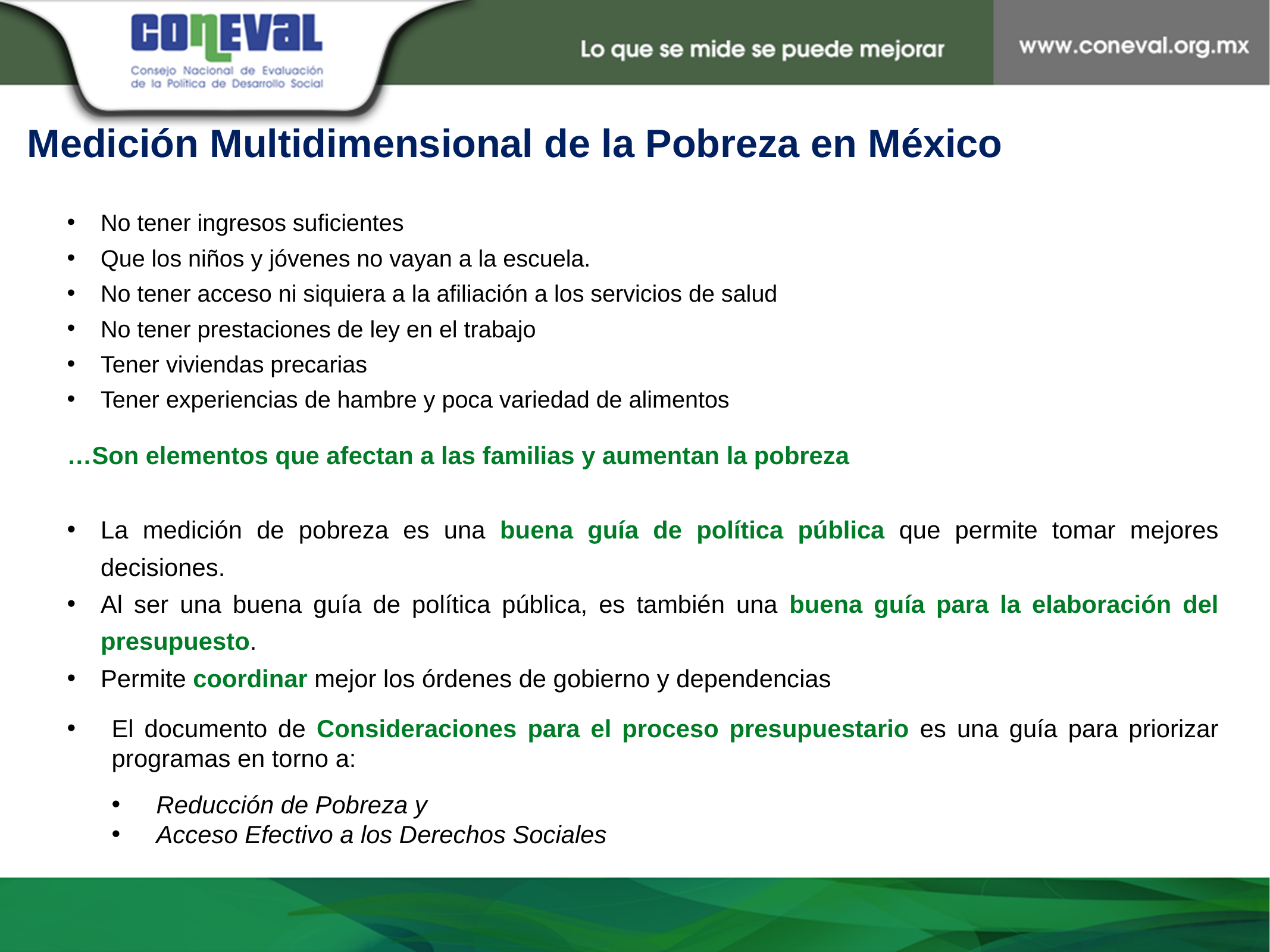

Medición Multidimensional de la Pobreza en México
No tener ingresos suficientes
Que los niños y jóvenes no vayan a la escuela.
No tener acceso ni siquiera a la afiliación a los servicios de salud
No tener prestaciones de ley en el trabajo
Tener viviendas precarias
Tener experiencias de hambre y poca variedad de alimentos

…Son elementos que afectan a las familias y aumentan la pobreza

La medición de pobreza es una buena guía de política pública que permite tomar mejores decisiones.
Al ser una buena guía de política pública, es también una buena guía para la elaboración del presupuesto.
Permite coordinar mejor los órdenes de gobierno y dependencias

El documento de Consideraciones para el proceso presupuestario es una guía para priorizar programas en torno a:

Reducción de Pobreza y
Acceso Efectivo a los Derechos Sociales